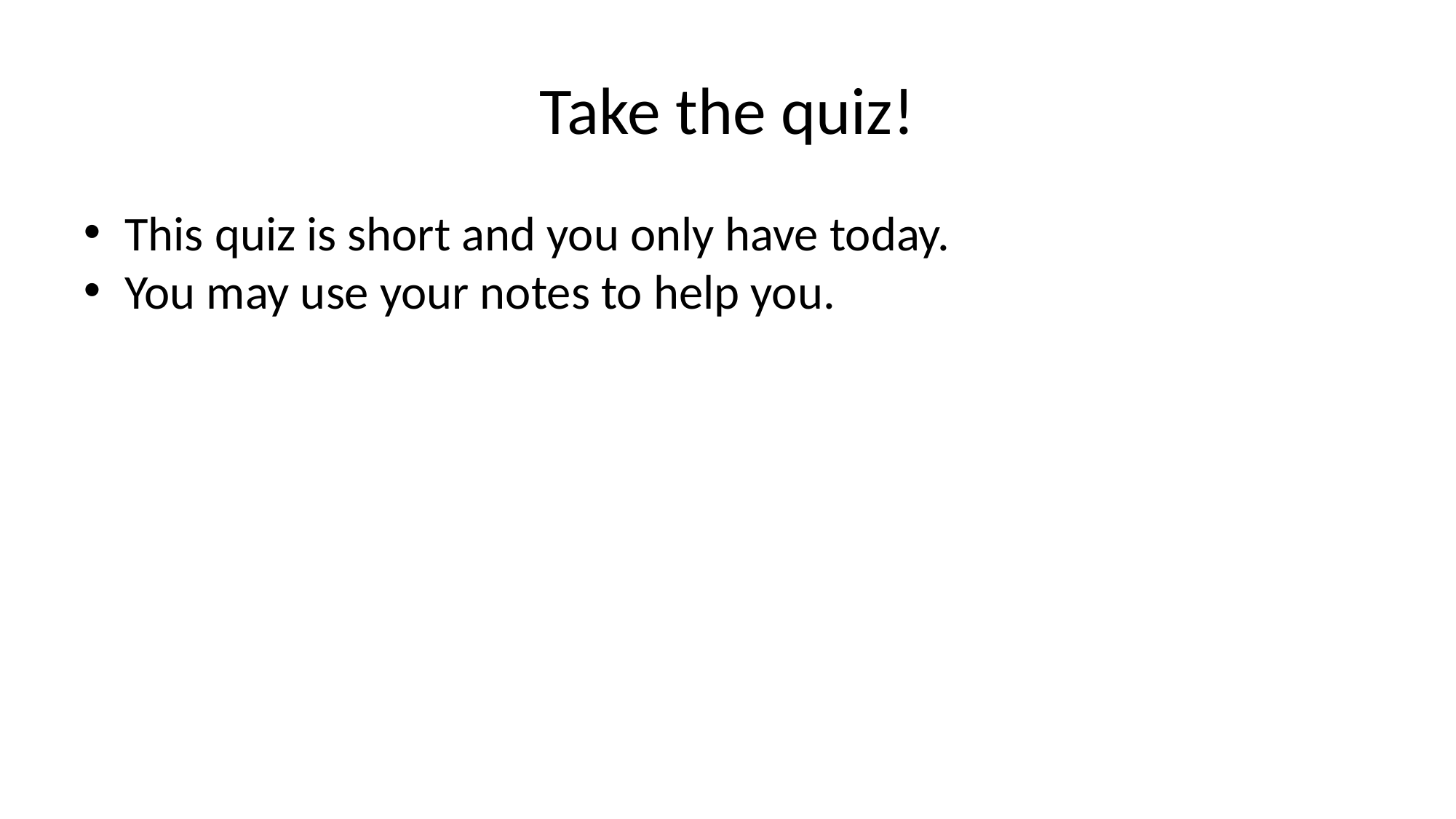

# Take the quiz!
This quiz is short and you only have today.
You may use your notes to help you.